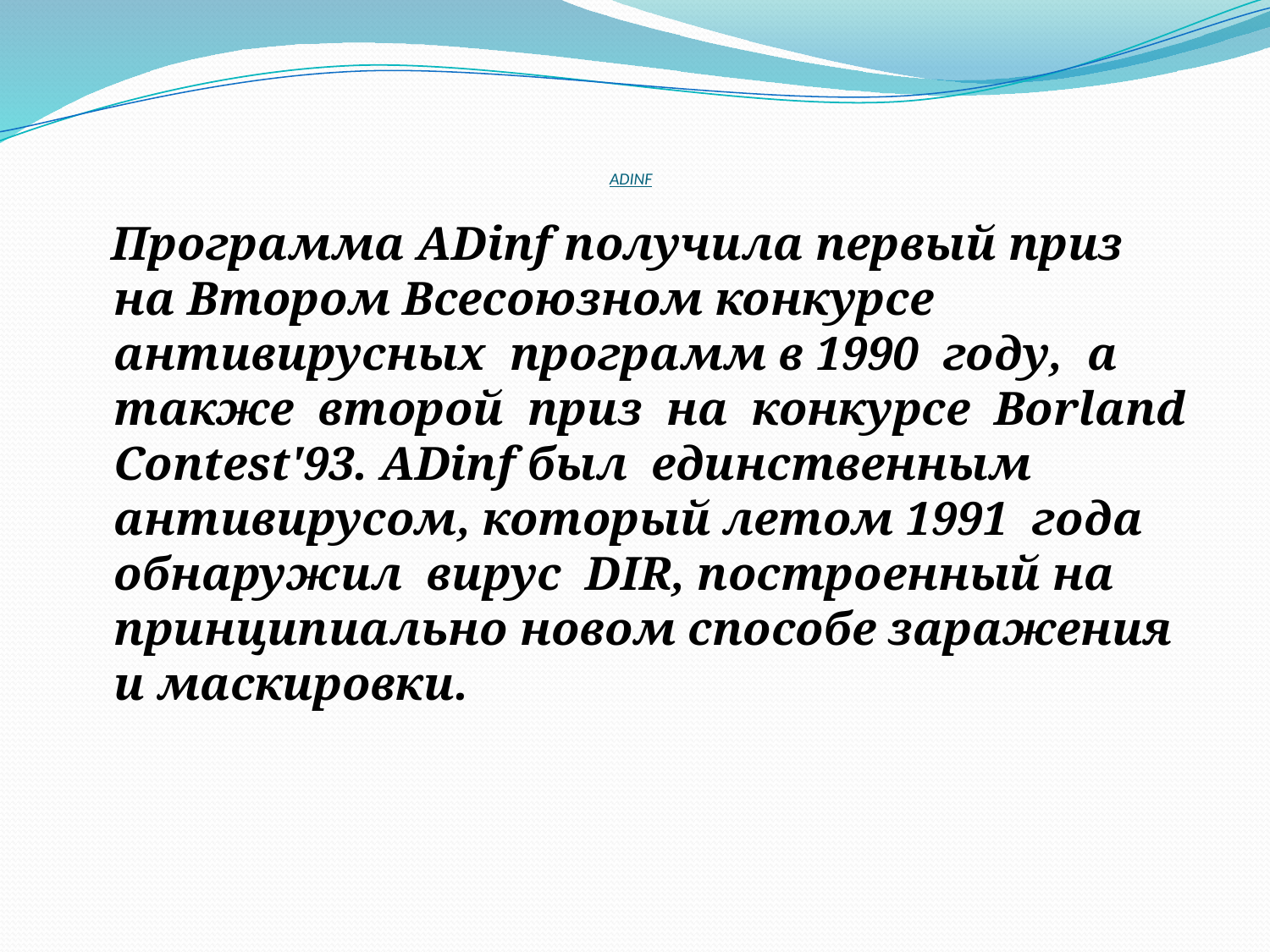

# ADINF
   Программа ADinf получила первый приз на Втором Всесоюзном конкурсе  антивирусных  программ в 1990  году,  а  также  второй  приз  на  конкурсе  Borland Contest'93. ADinf был  единственным антивирусом, который летом 1991  года  обнаружил  вирус  DIR, построенный на принципиально новом способе заражения и маскировки.